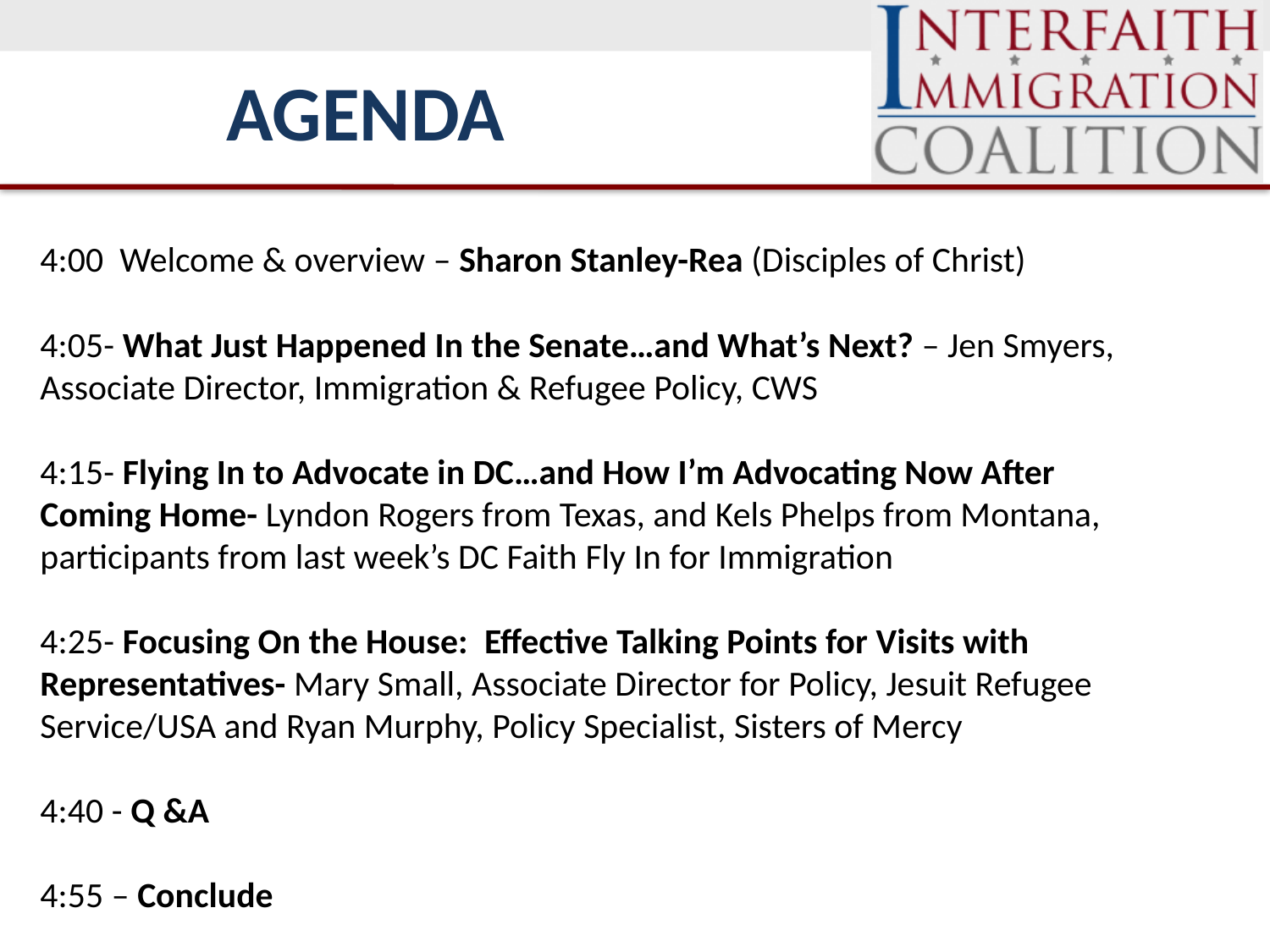

AGENDA
4:00  Welcome & overview – Sharon Stanley-Rea (Disciples of Christ)

4:05- What Just Happened In the Senate…and What’s Next? – Jen Smyers, Associate Director, Immigration & Refugee Policy, CWS

4:15- Flying In to Advocate in DC…and How I’m Advocating Now After Coming Home- Lyndon Rogers from Texas, and Kels Phelps from Montana, participants from last week’s DC Faith Fly In for Immigration

4:25- Focusing On the House:  Effective Talking Points for Visits with Representatives- Mary Small, Associate Director for Policy, Jesuit Refugee Service/USA and Ryan Murphy, Policy Specialist, Sisters of Mercy

4:40 - Q &A

4:55 – Conclude